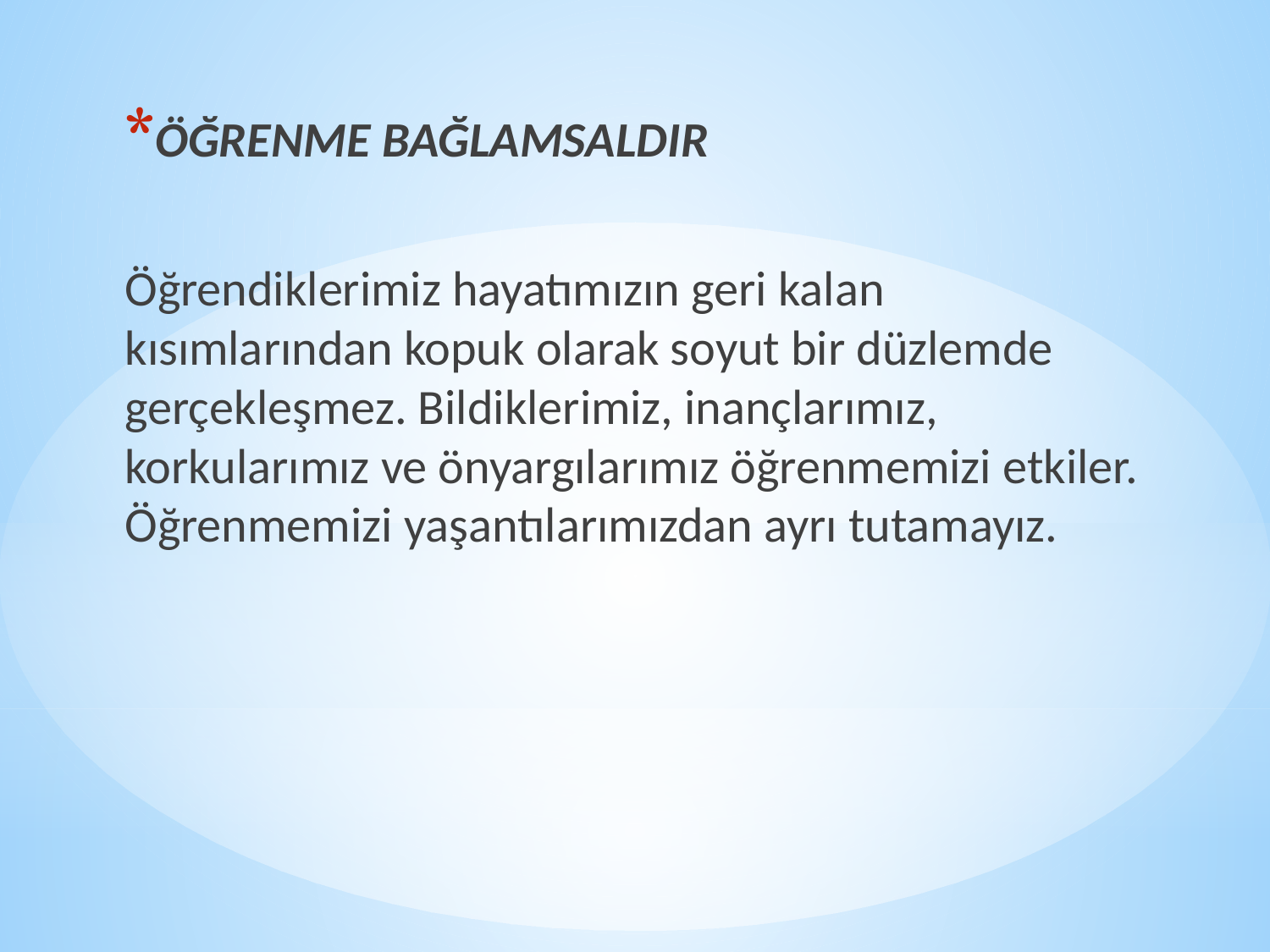

ÖĞRENME BAĞLAMSALDIR

Öğrendiklerimiz hayatımızın geri kalan kısımlarından kopuk olarak soyut bir düzlemde gerçekleşmez. Bildiklerimiz, inançlarımız, korkularımız ve önyargılarımız öğrenmemizi etkiler. Öğrenmemizi yaşantılarımızdan ayrı tutamayız.